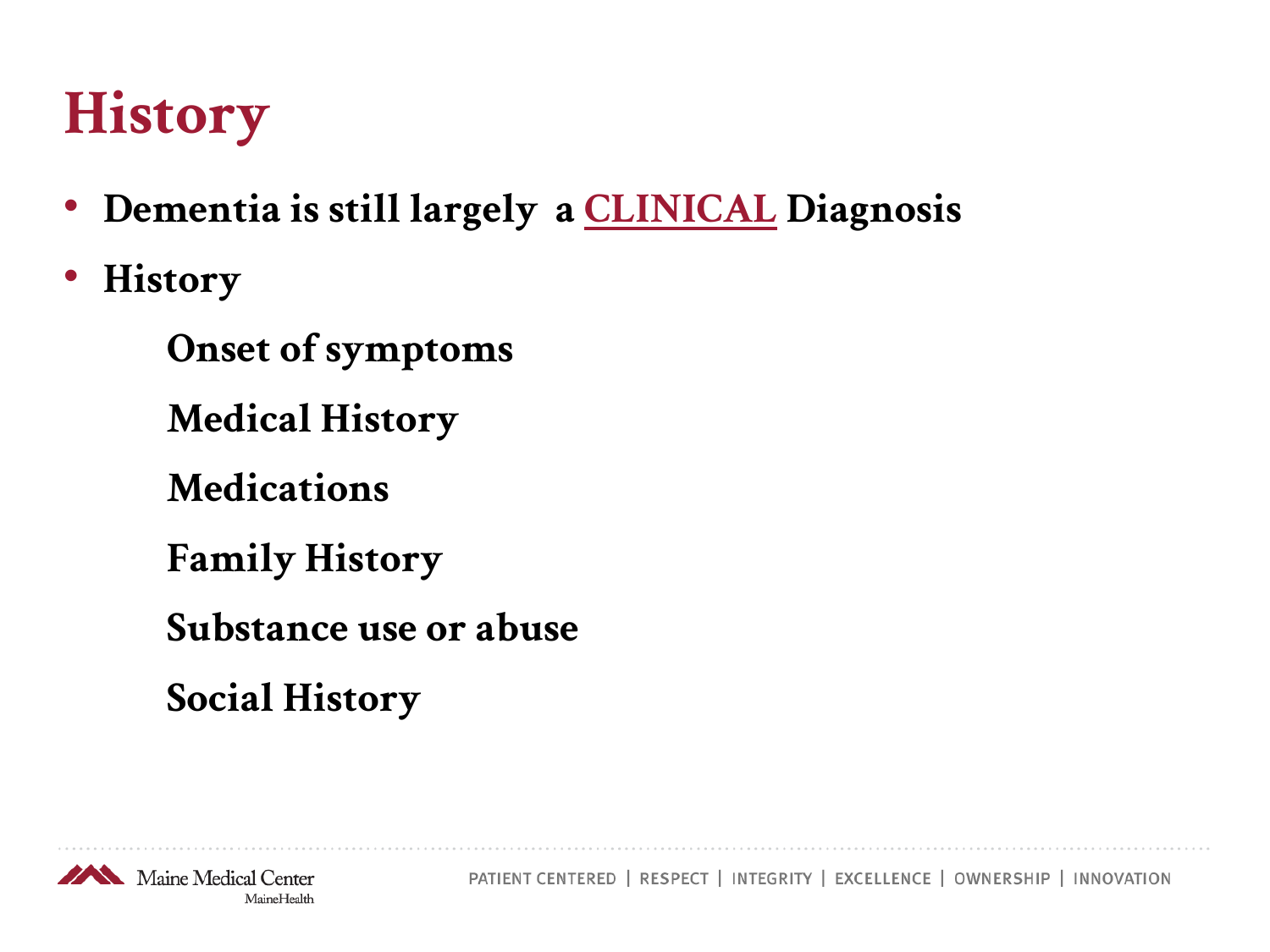

# History
Dementia is still largely  a CLINICAL Diagnosis
History
Onset of symptoms
Medical History
Medications
Family History
Substance use or abuse
Social History